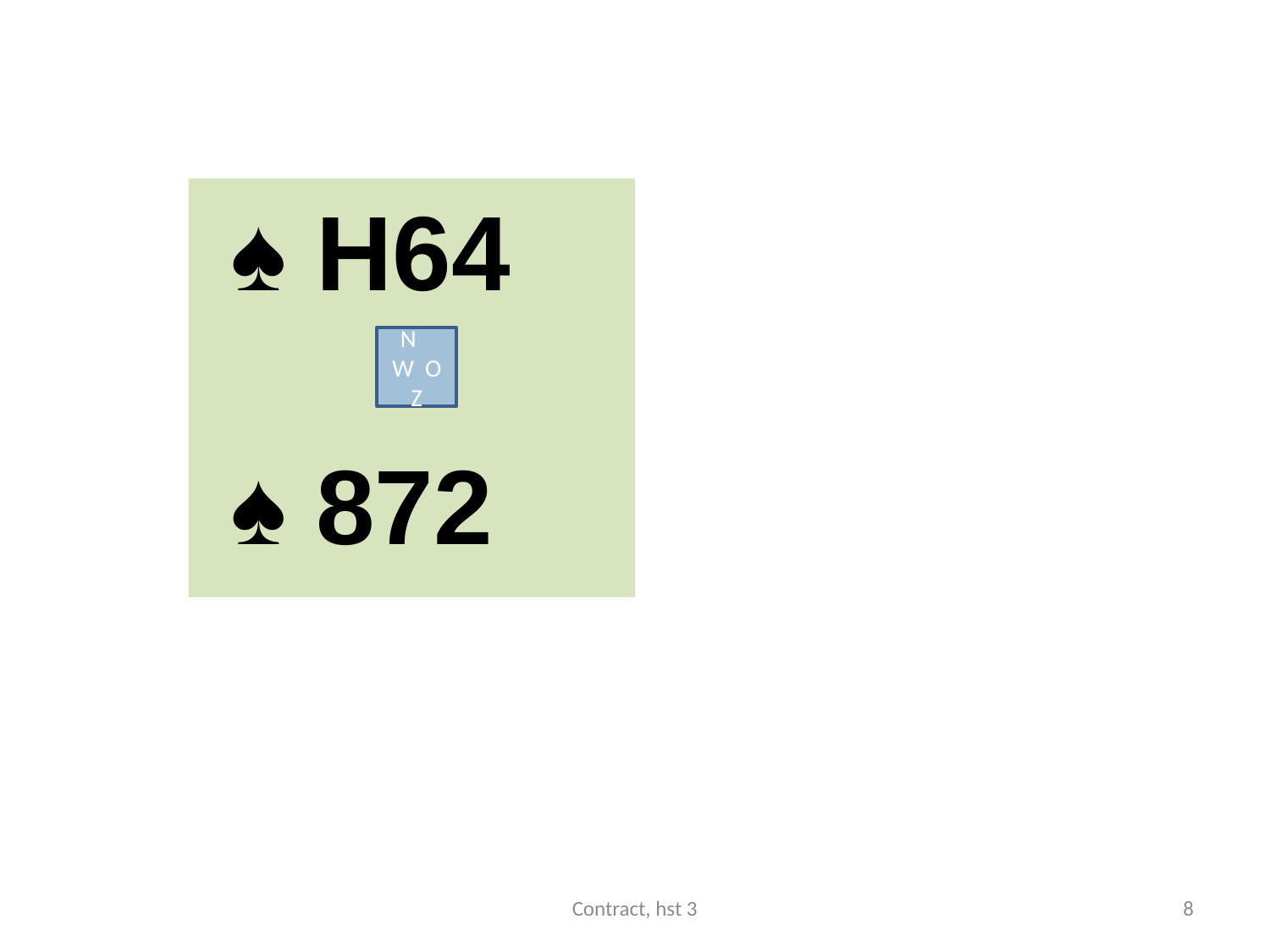

♠ H64

 ♠ 872

N
W  O
Z
Contract, hst 3
8